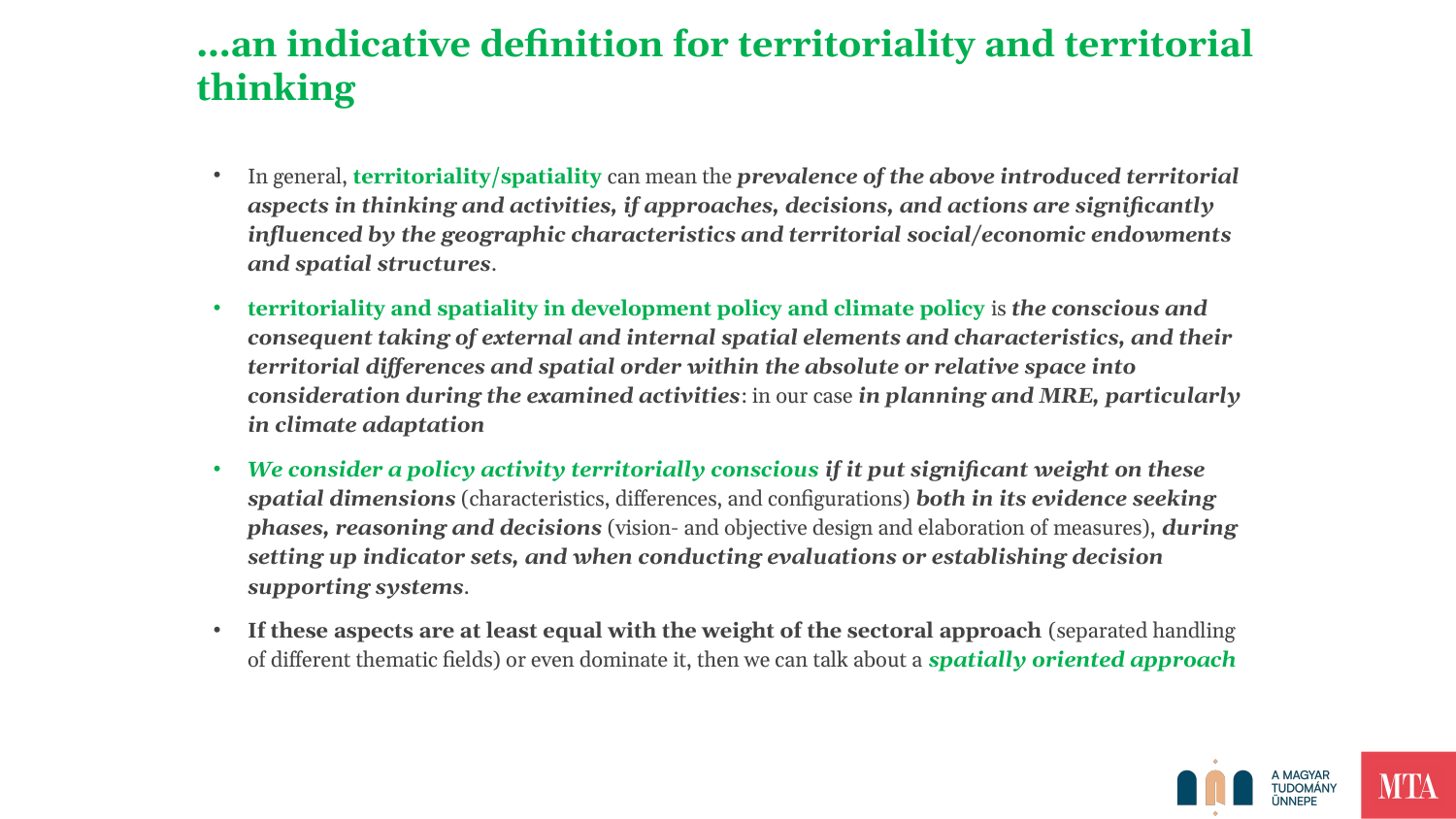

…an indicative definition for territoriality and territorial thinking
In general, territoriality/spatiality can mean the prevalence of the above introduced territorial aspects in thinking and activities, if approaches, decisions, and actions are significantly influenced by the geographic characteristics and territorial social/economic endowments and spatial structures.
territoriality and spatiality in development policy and climate policy is the conscious and consequent taking of external and internal spatial elements and characteristics, and their territorial differences and spatial order within the absolute or relative space into consideration during the examined activities: in our case in planning and MRE, particularly in climate adaptation
We consider a policy activity territorially conscious if it put significant weight on these spatial dimensions (characteristics, differences, and configurations) both in its evidence seeking phases, reasoning and decisions (vision- and objective design and elaboration of measures), during setting up indicator sets, and when conducting evaluations or establishing decision supporting systems.
If these aspects are at least equal with the weight of the sectoral approach (separated handling of different thematic fields) or even dominate it, then we can talk about a spatially oriented approach